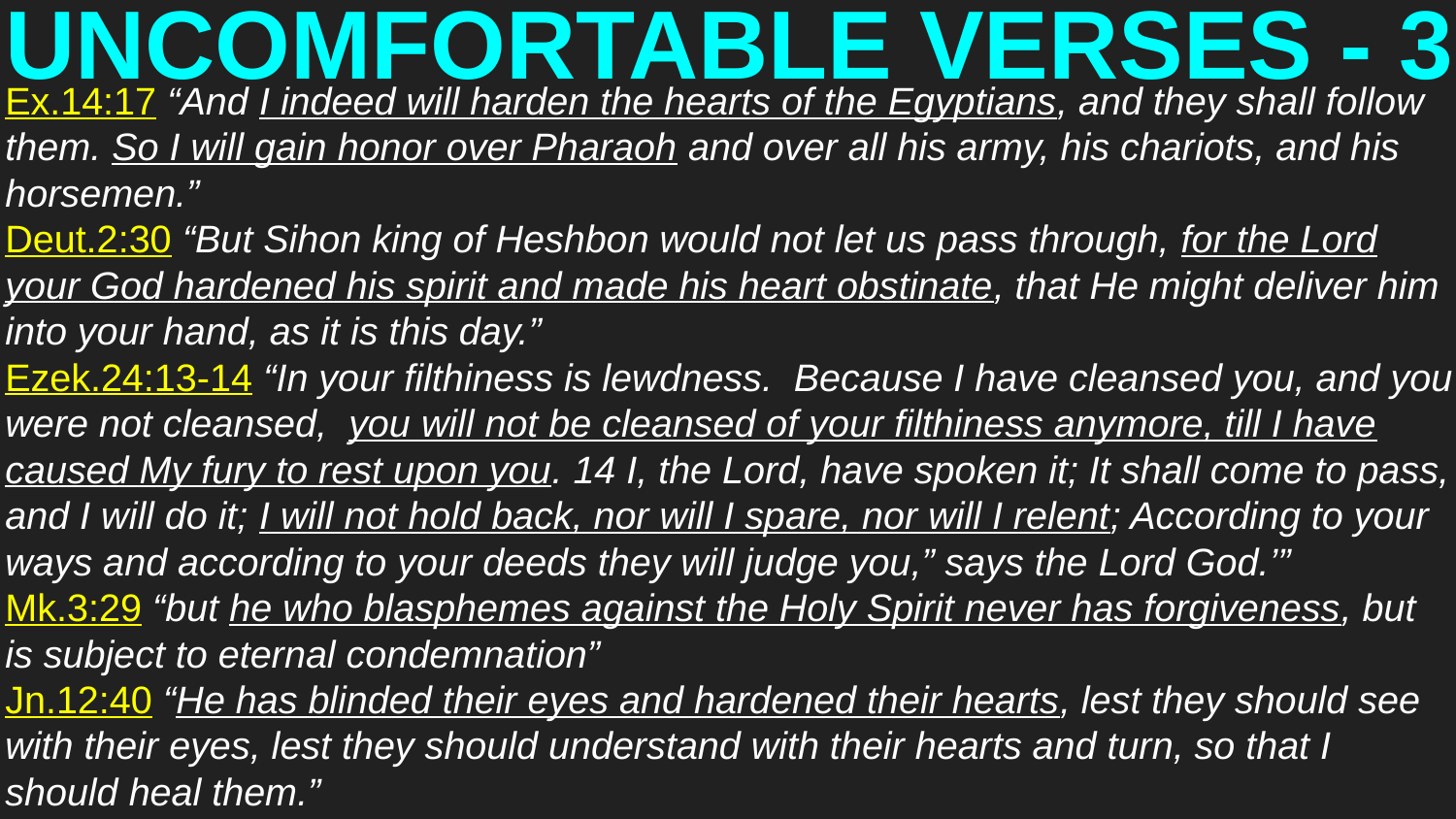

# UNCOMFORTABLE VERSES - 3
Ex.14:17 “And I indeed will harden the hearts of the Egyptians, and they shall follow them. So I will gain honor over Pharaoh and over all his army, his chariots, and his horsemen.”
Deut.2:30 “But Sihon king of Heshbon would not let us pass through, for the Lord your God hardened his spirit and made his heart obstinate, that He might deliver him into your hand, as it is this day.”
Ezek.24:13-14 “In your filthiness is lewdness.  Because I have cleansed you, and you were not cleansed,  you will not be cleansed of your filthiness anymore, till I have caused My fury to rest upon you. 14 I, the Lord, have spoken it; It shall come to pass, and I will do it; I will not hold back, nor will I spare, nor will I relent; According to your ways and according to your deeds they will judge you,” says the Lord God.’”
Mk.3:29 “but he who blasphemes against the Holy Spirit never has forgiveness, but is subject to eternal condemnation”
Jn.12:40 “He has blinded their eyes and hardened their hearts, lest they should see with their eyes, lest they should understand with their hearts and turn, so that I should heal them.”